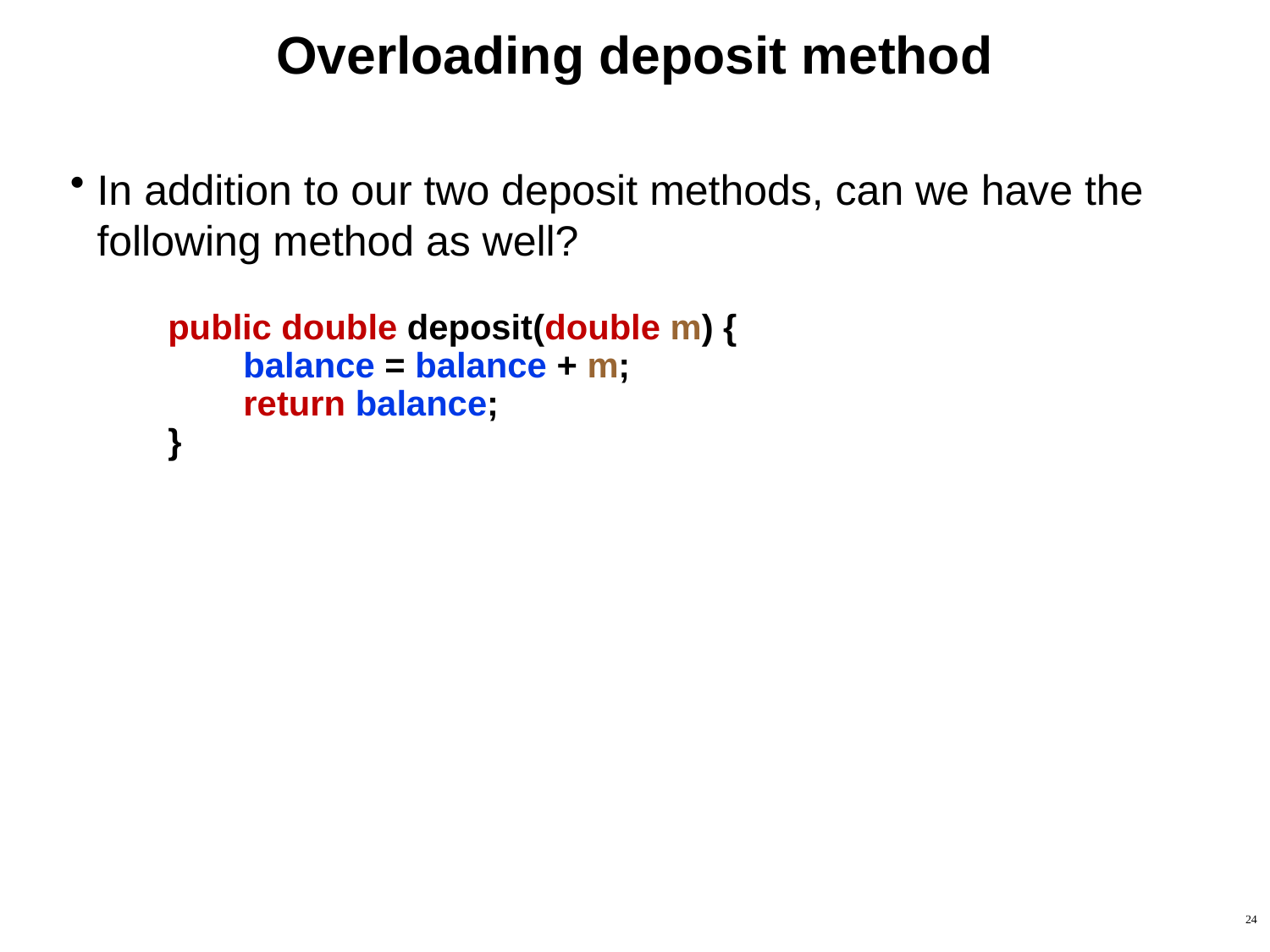

# Overloading deposit method
In addition to our two deposit methods, can we have the following method as well?

public double deposit(double m) {
balance = balance + m;
return balance;
}

24